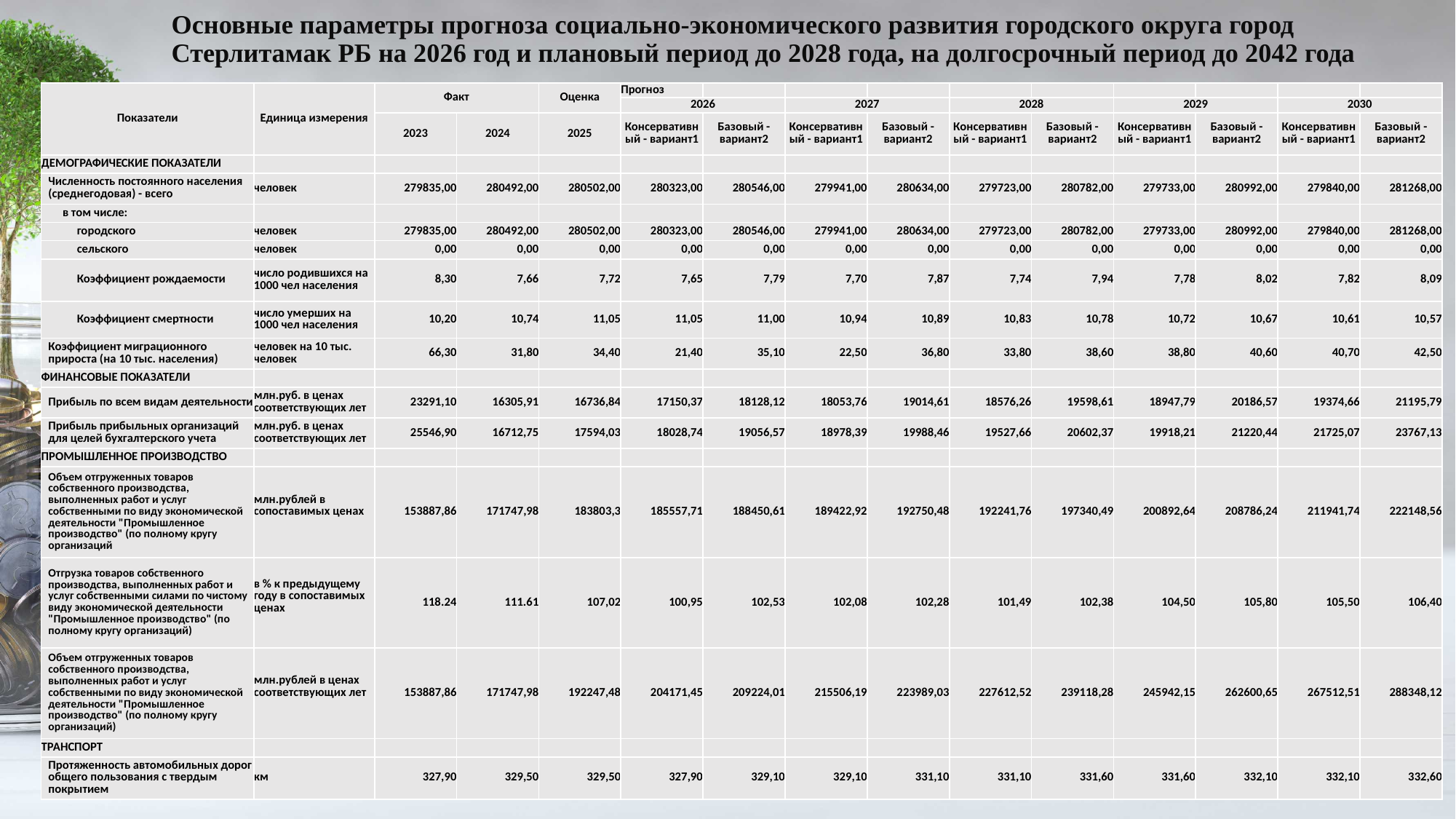

Основные параметры прогноза социально-экономического развития городского округа город Стерлитамак РБ на 2026 год и плановый период до 2028 года, на долгосрочный период до 2042 года
| Показатели | Единица измерения | Факт |  | Оценка | Прогноз |  |  |  |  |  |  |  |  |  |
| --- | --- | --- | --- | --- | --- | --- | --- | --- | --- | --- | --- | --- | --- | --- |
|  |  |  |  |  | 2026 |  | 2027 |  | 2028 |  | 2029 |  | 2030 |  |
|  |  | 2023 | 2024 | 2025 | Консервативный - вариант1 | Базовый - вариант2 | Консервативный - вариант1 | Базовый - вариант2 | Консервативный - вариант1 | Базовый - вариант2 | Консервативный - вариант1 | Базовый - вариант2 | Консервативный - вариант1 | Базовый - вариант2 |
| ДЕМОГРАФИЧЕСКИЕ ПОКАЗАТЕЛИ |  |  |  |  |  |  |  |  |  |  |  |  |  |  |
| Численность постоянного населения (среднегодовая) - всего | человек | 279835,00 | 280492,00 | 280502,00 | 280323,00 | 280546,00 | 279941,00 | 280634,00 | 279723,00 | 280782,00 | 279733,00 | 280992,00 | 279840,00 | 281268,00 |
| в том числе: |  |  |  |  |  |  |  |  |  |  |  |  |  |  |
| городского | человек | 279835,00 | 280492,00 | 280502,00 | 280323,00 | 280546,00 | 279941,00 | 280634,00 | 279723,00 | 280782,00 | 279733,00 | 280992,00 | 279840,00 | 281268,00 |
| сельского | человек | 0,00 | 0,00 | 0,00 | 0,00 | 0,00 | 0,00 | 0,00 | 0,00 | 0,00 | 0,00 | 0,00 | 0,00 | 0,00 |
| Коэффициент рождаемости | число родившихся на 1000 чел населения | 8,30 | 7,66 | 7,72 | 7,65 | 7,79 | 7,70 | 7,87 | 7,74 | 7,94 | 7,78 | 8,02 | 7,82 | 8,09 |
| Коэффициент смертности | число умерших на 1000 чел населения | 10,20 | 10,74 | 11,05 | 11,05 | 11,00 | 10,94 | 10,89 | 10,83 | 10,78 | 10,72 | 10,67 | 10,61 | 10,57 |
| Коэффициент миграционного прироста (на 10 тыс. населения) | человек на 10 тыс. человек | 66,30 | 31,80 | 34,40 | 21,40 | 35,10 | 22,50 | 36,80 | 33,80 | 38,60 | 38,80 | 40,60 | 40,70 | 42,50 |
| ФИНАНСОВЫЕ ПОКАЗАТЕЛИ |  |  |  |  |  |  |  |  |  |  |  |  |  |  |
| Прибыль по всем видам деятельности | млн.руб. в ценах соответствующих лет | 23291,10 | 16305,91 | 16736,84 | 17150,37 | 18128,12 | 18053,76 | 19014,61 | 18576,26 | 19598,61 | 18947,79 | 20186,57 | 19374,66 | 21195,79 |
| Прибыль прибыльных организаций для целей бухгалтерского учета | млн.руб. в ценах соответствующих лет | 25546,90 | 16712,75 | 17594,03 | 18028,74 | 19056,57 | 18978,39 | 19988,46 | 19527,66 | 20602,37 | 19918,21 | 21220,44 | 21725,07 | 23767,13 |
| ПРОМЫШЛЕННОЕ ПРОИЗВОДСТВО |  |  |  |  |  |  |  |  |  |  |  |  |  |  |
| Объем отгруженных товаров собственного производства, выполненных работ и услуг собственными по виду экономической деятельности "Промышленное производство" (по полному кругу организаций | млн.рублей в сопоставимых ценах | 153887,86 | 171747,98 | 183803,3 | 185557,71 | 188450,61 | 189422,92 | 192750,48 | 192241,76 | 197340,49 | 200892,64 | 208786,24 | 211941,74 | 222148,56 |
| Отгрузка товаров собственного производства, выполненных работ и услуг собственными силами по чистому виду экономической деятельности "Промышленное производство" (по полному кругу организаций) | в % к предыдущему году в сопоставимых ценах | 118.24 | 111.61 | 107,02 | 100,95 | 102,53 | 102,08 | 102,28 | 101,49 | 102,38 | 104,50 | 105,80 | 105,50 | 106,40 |
| Объем отгруженных товаров собственного производства, выполненных работ и услуг собственными по виду экономической деятельности "Промышленное производство" (по полному кругу организаций) | млн.рублей в ценах соответствующих лет | 153887,86 | 171747,98 | 192247,48 | 204171,45 | 209224,01 | 215506,19 | 223989,03 | 227612,52 | 239118,28 | 245942,15 | 262600,65 | 267512,51 | 288348,12 |
| ТРАНСПОРТ |  |  |  |  |  |  |  |  |  |  |  |  |  |  |
| Протяженность автомобильных дорог общего пользования с твердым покрытием | км | 327,90 | 329,50 | 329,50 | 327,90 | 329,10 | 329,10 | 331,10 | 331,10 | 331,60 | 331,60 | 332,10 | 332,10 | 332,60 |